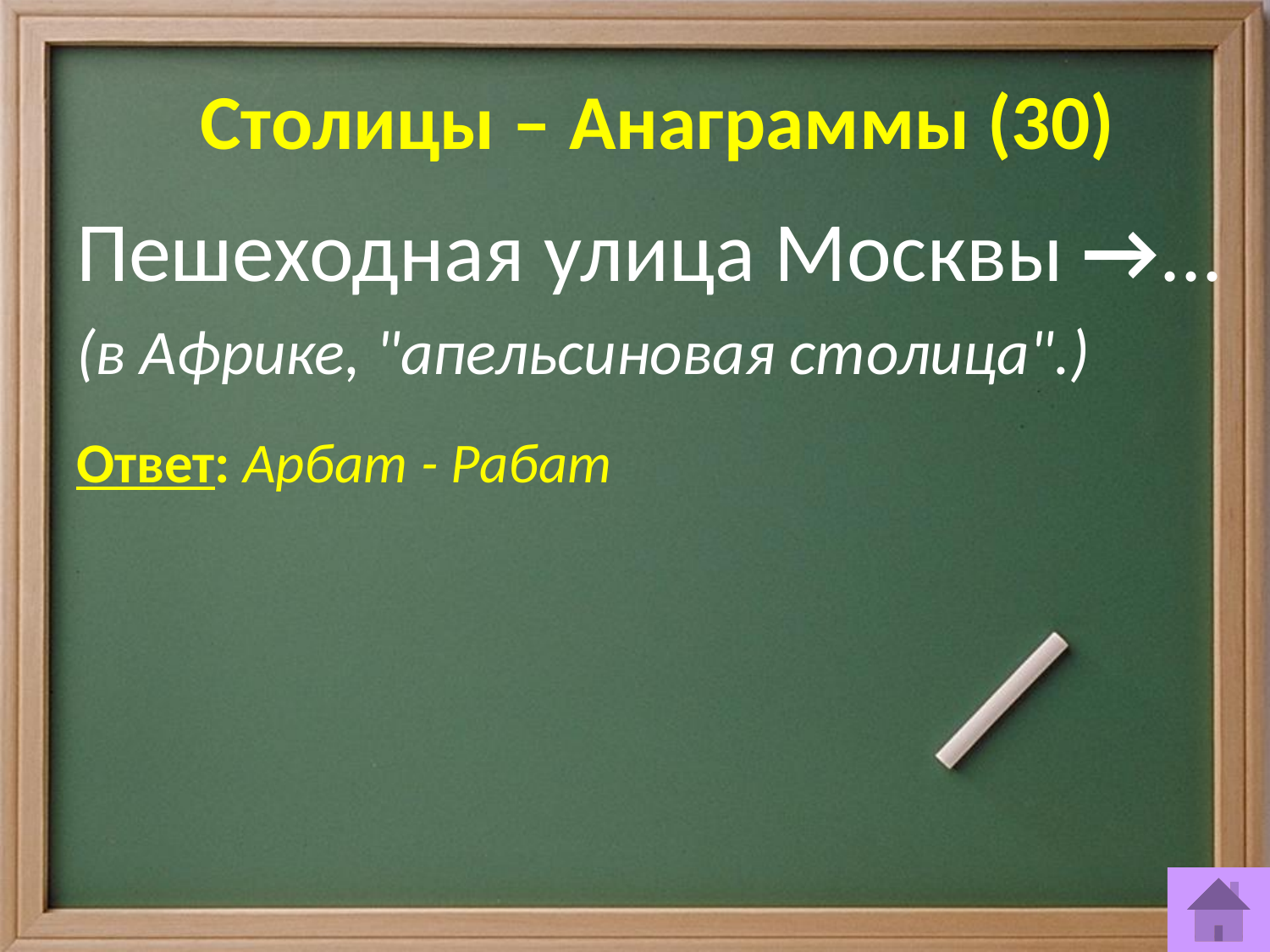

# Столицы – Анаграммы (30)
Пешеходная улица Москвы →...
(в Африке, "апельсиновая столица".)

Ответ: Арбат - Рабат